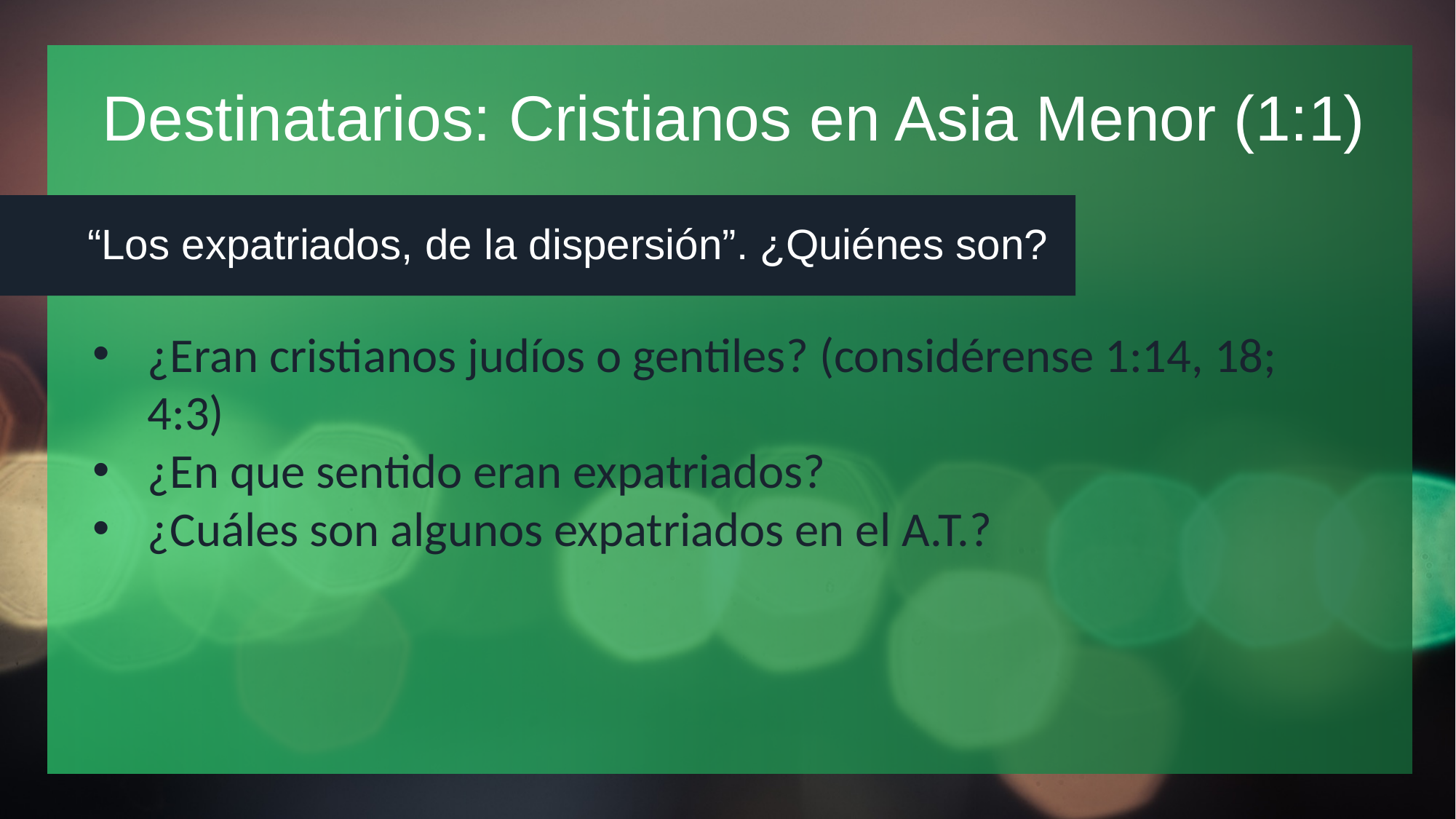

# Destinatarios: Cristianos en Asia Menor (1:1)
“Los expatriados, de la dispersión”. ¿Quiénes son?
¿Eran cristianos judíos o gentiles? (considérense 1:14, 18; 4:3)
¿En que sentido eran expatriados?
¿Cuáles son algunos expatriados en el A.T.?